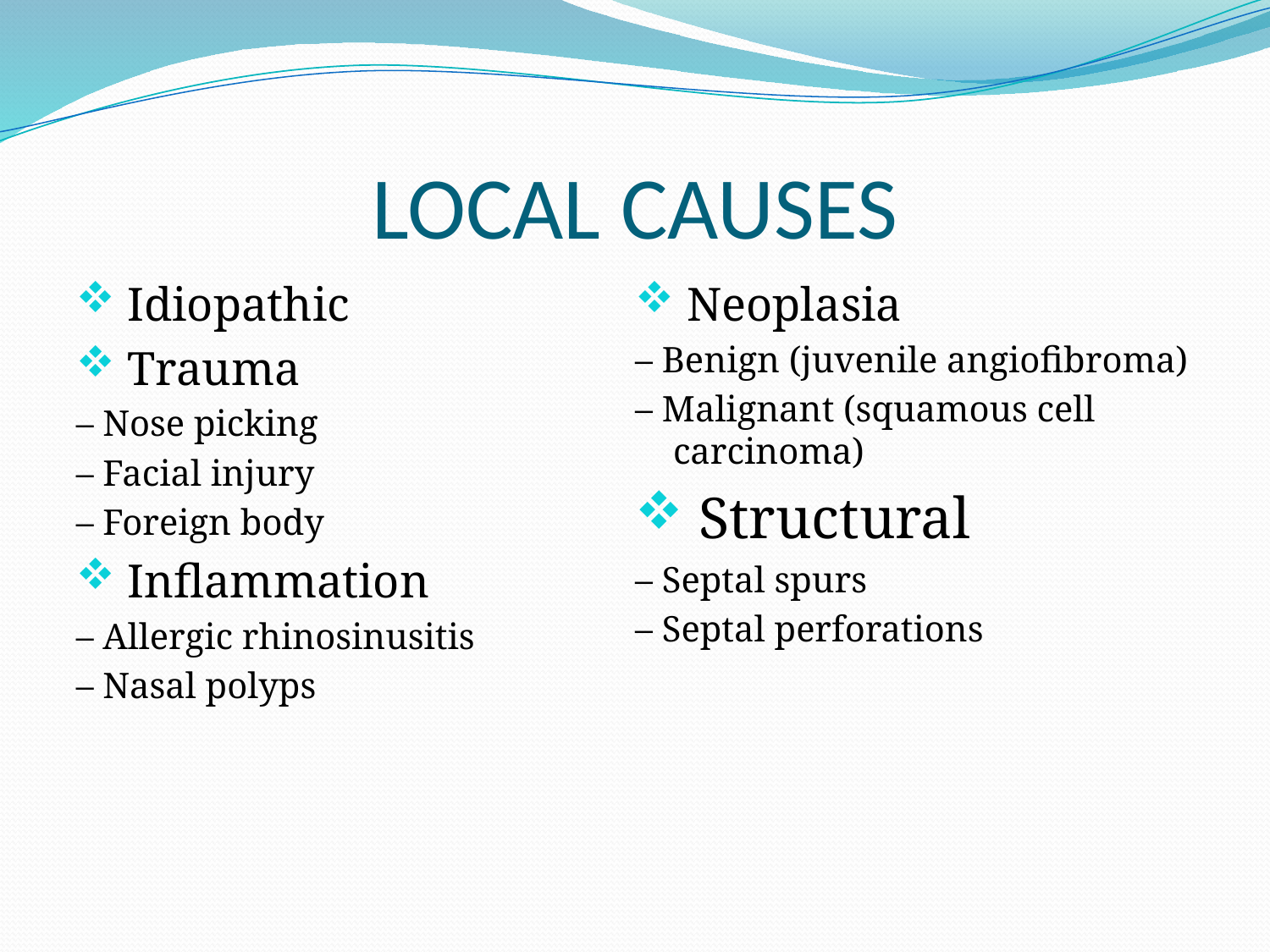

# LOCAL CAUSES
 Idiopathic
 Trauma
– Nose picking
– Facial injury
– Foreign body
 Inflammation
– Allergic rhinosinusitis
– Nasal polyps

 Neoplasia
– Benign (juvenile angiofibroma)
– Malignant (squamous cell carcinoma)
 Structural
– Septal spurs
– Septal perforations